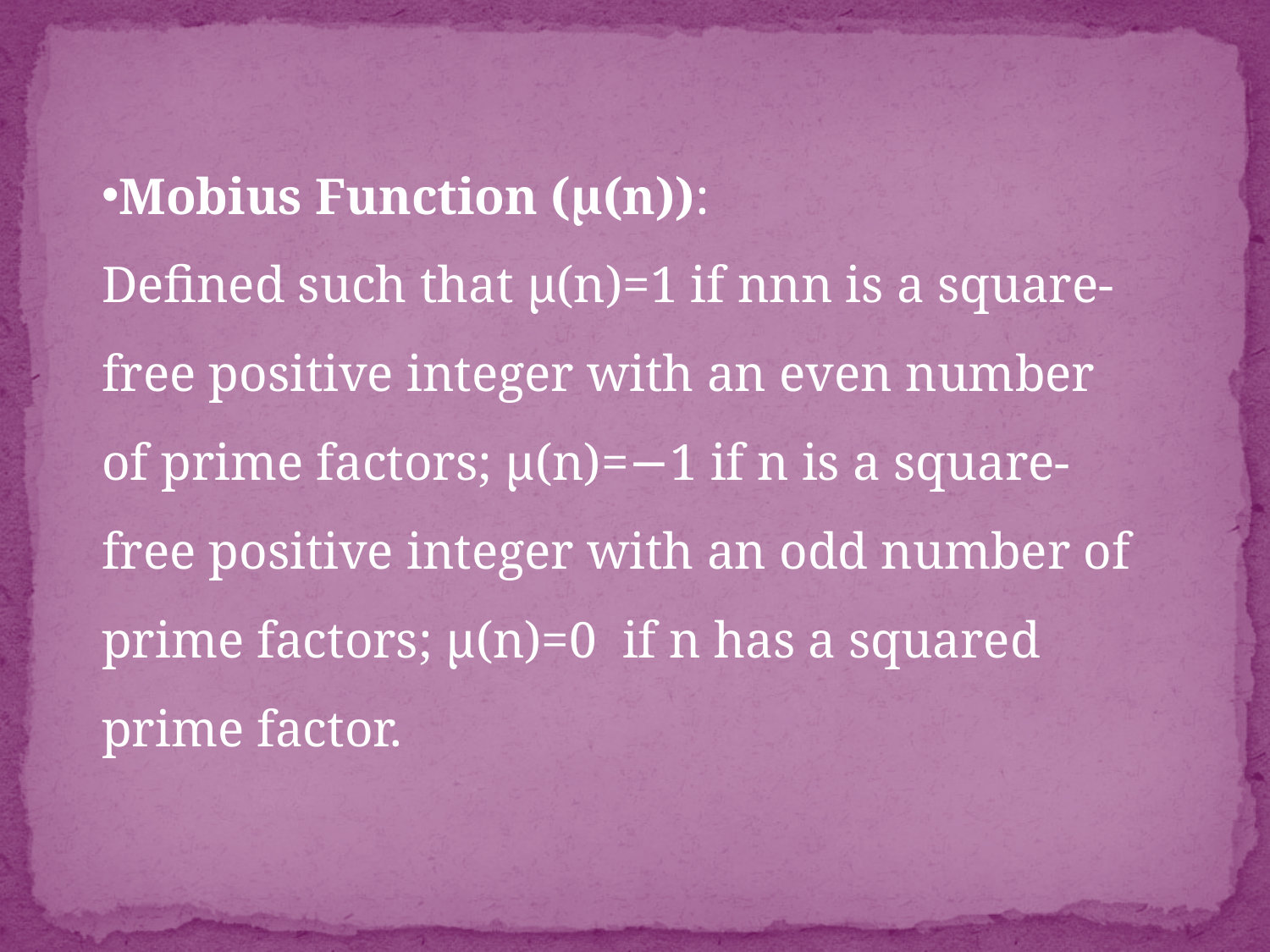

Mobius Function (μ(n)):
Defined such that μ(n)=1 if nnn is a square-free positive integer with an even number of prime factors; μ(n)=−1 if n is a square-free positive integer with an odd number of prime factors; μ(n)=0  if n has a squared prime factor.